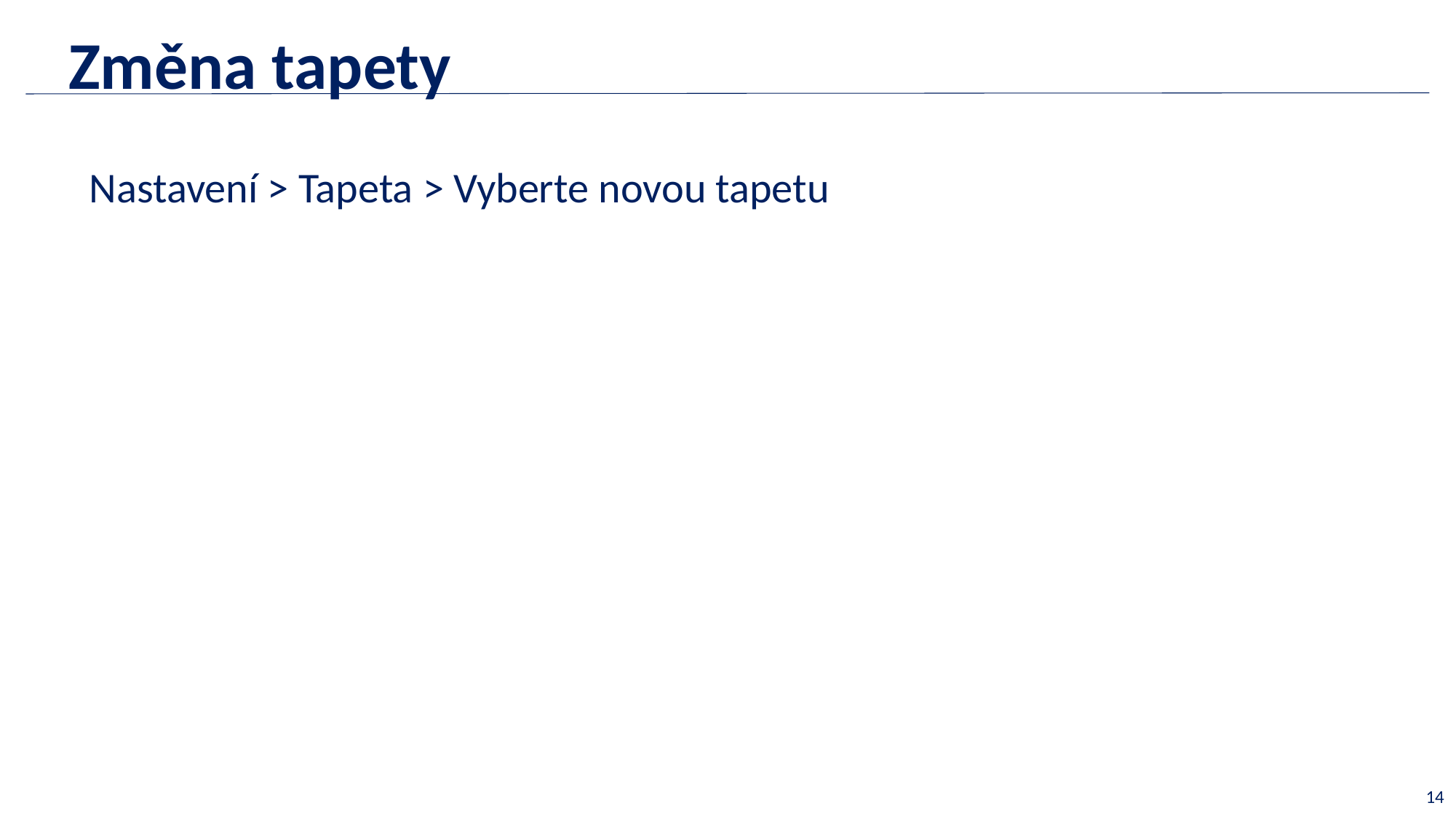

# Změna tapety
Nastavení > Tapeta > Vyberte novou tapetu
14